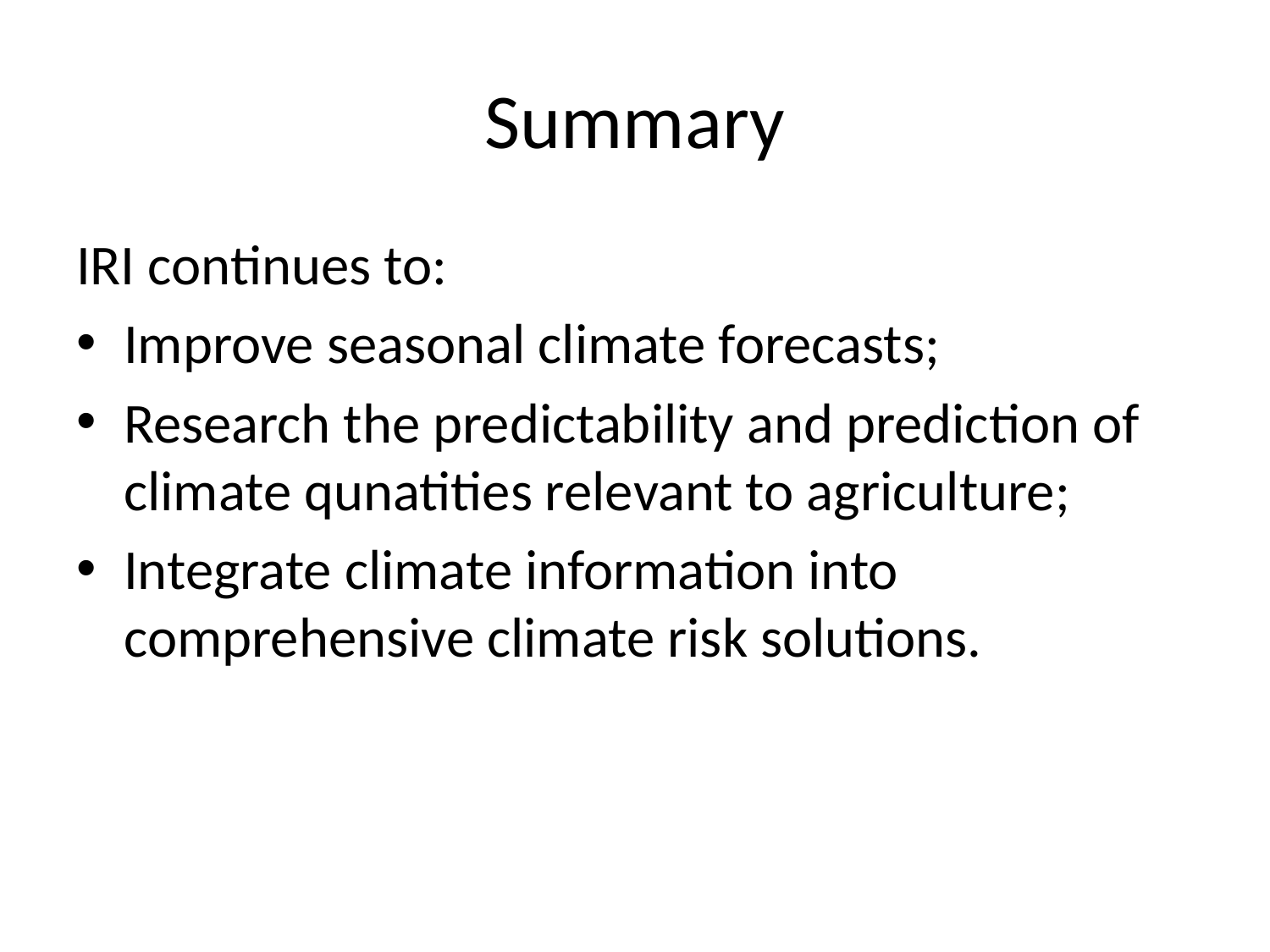

# Summary
IRI continues to:
Improve seasonal climate forecasts;
Research the predictability and prediction of climate qunatities relevant to agriculture;
Integrate climate information into comprehensive climate risk solutions.